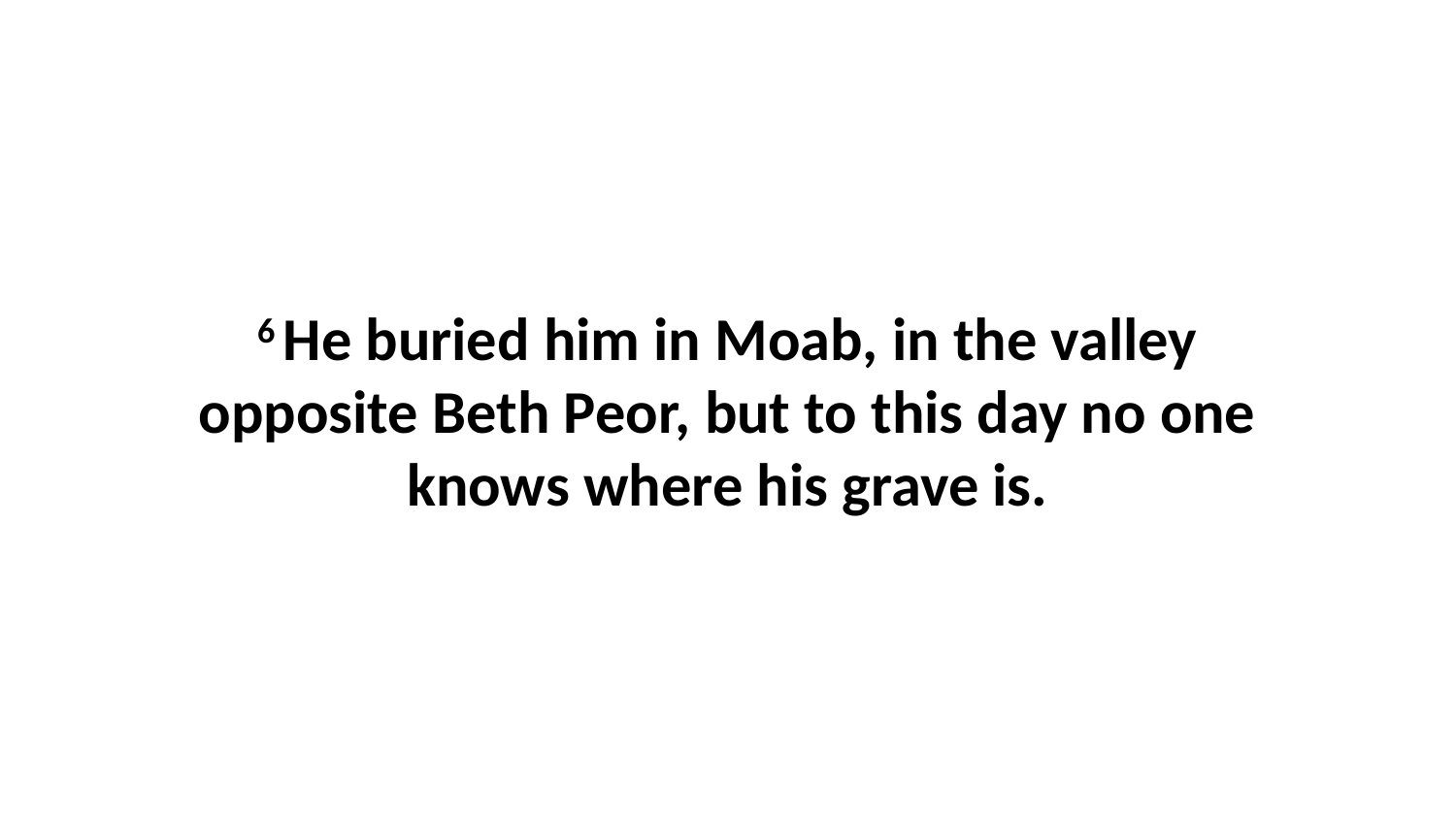

6 He buried him in Moab, in the valley opposite Beth Peor, but to this day no one knows where his grave is.